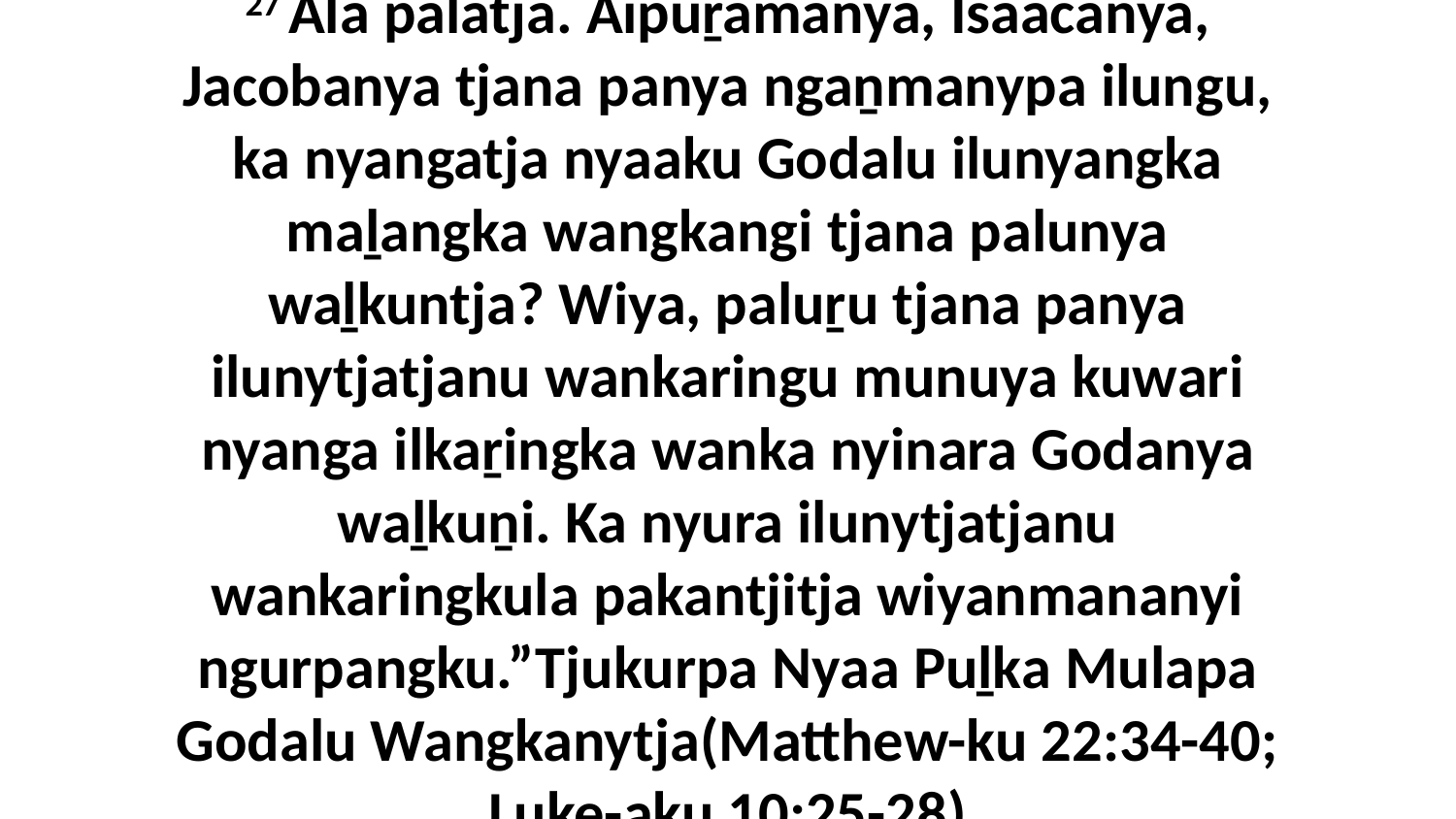

27 Ala palatja. Aipuṟamanya, Isaacanya, Jacobanya tjana panya ngaṉmanypa ilungu, ka nyangatja nyaaku Godalu ilunyangka maḻangka wangkangi tjana palunya waḻkuntja? Wiya, paluṟu tjana panya ilunytjatjanu wankaringu munuya kuwari nyanga ilkaṟingka wanka nyinara Godanya waḻkuṉi. Ka nyura ilunytjatjanu wankaringkula pakantjitja wiyanmananyi ngurpangku.”Tjukurpa Nyaa Puḻka Mulapa Godalu Wangkanytja(Matthew-ku 22:34-40; Luke-aku 10:25-28)